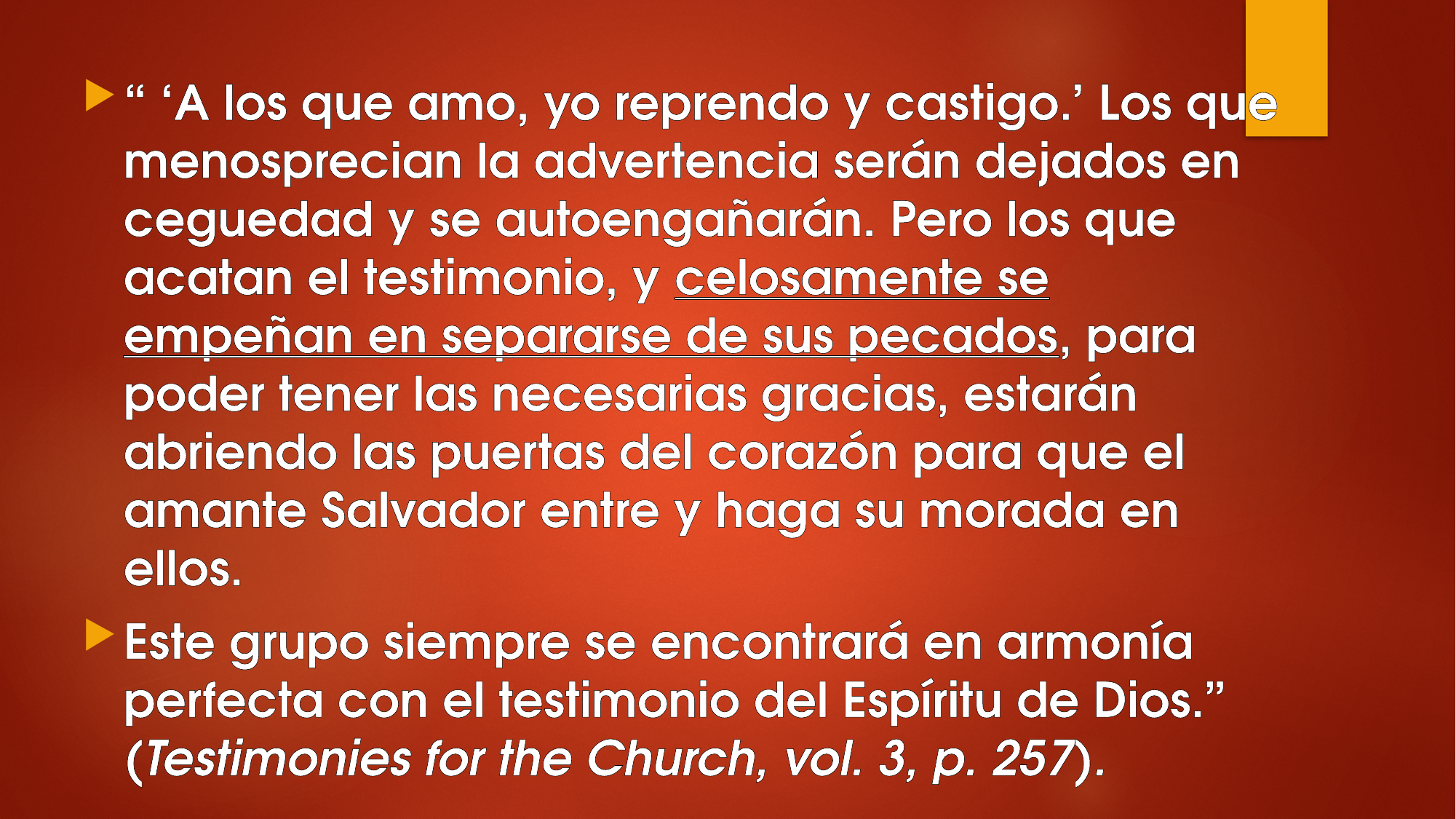

“ ‘A los que amo, yo reprendo y castigo.’ Los que menosprecian la advertencia serán dejados en  ceguedad y se autoengañarán. Pero los que acatan el testimonio, y celosamente se empeñan en separarse de sus pecados, para poder tener las necesarias gracias, estarán abriendo las puertas del corazón para que el amante Salvador entre y haga su morada en ellos.
Este grupo siempre se encontrará en armonía perfecta con el testimonio del Espíritu de Dios.” (Testimonies for the Church, vol. 3, p. 257).